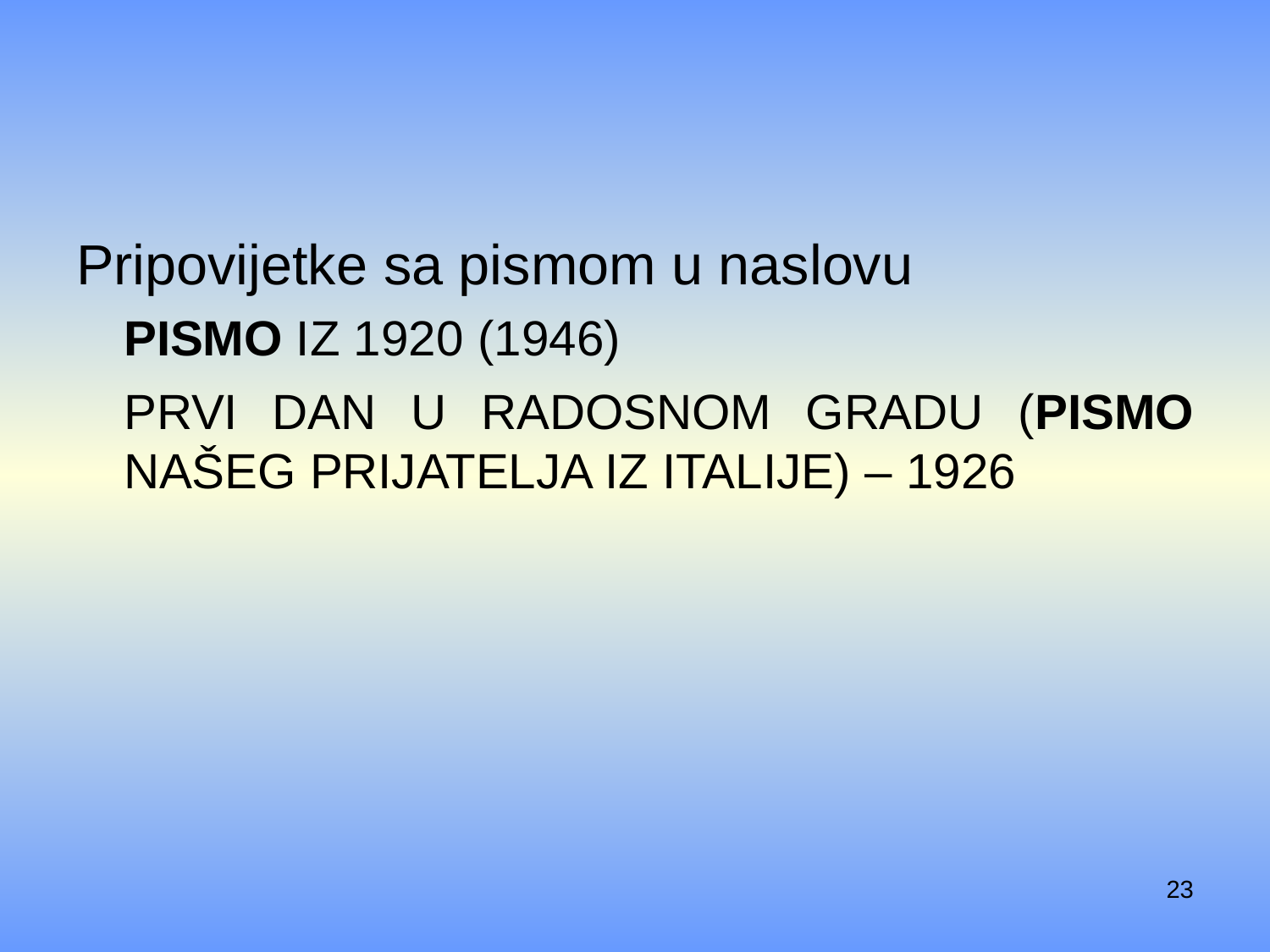

#
Pripovijetke sa pismom u naslovu
Pismo iz 1920 (1946)
Prvi dan u radosnom gradu (Pismo našeg prijatelja iz Italije) – 1926

23